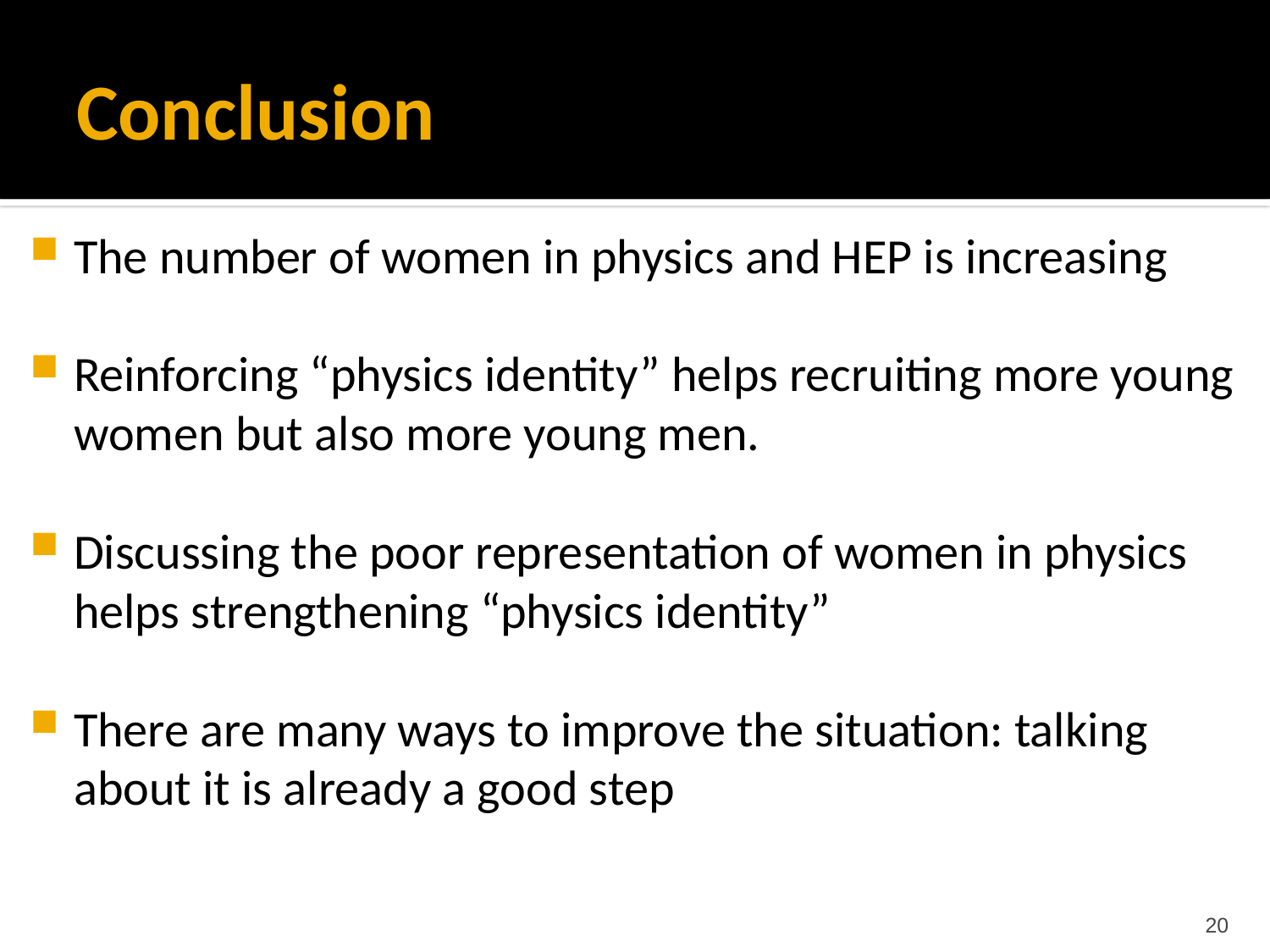

# Conclusion
The number of women in physics and HEP is increasing

Reinforcing “physics identity” helps recruiting more young women but also more young men.

Discussing the poor representation of women in physics helps strengthening “physics identity”

There are many ways to improve the situation: talking about it is already a good step

20